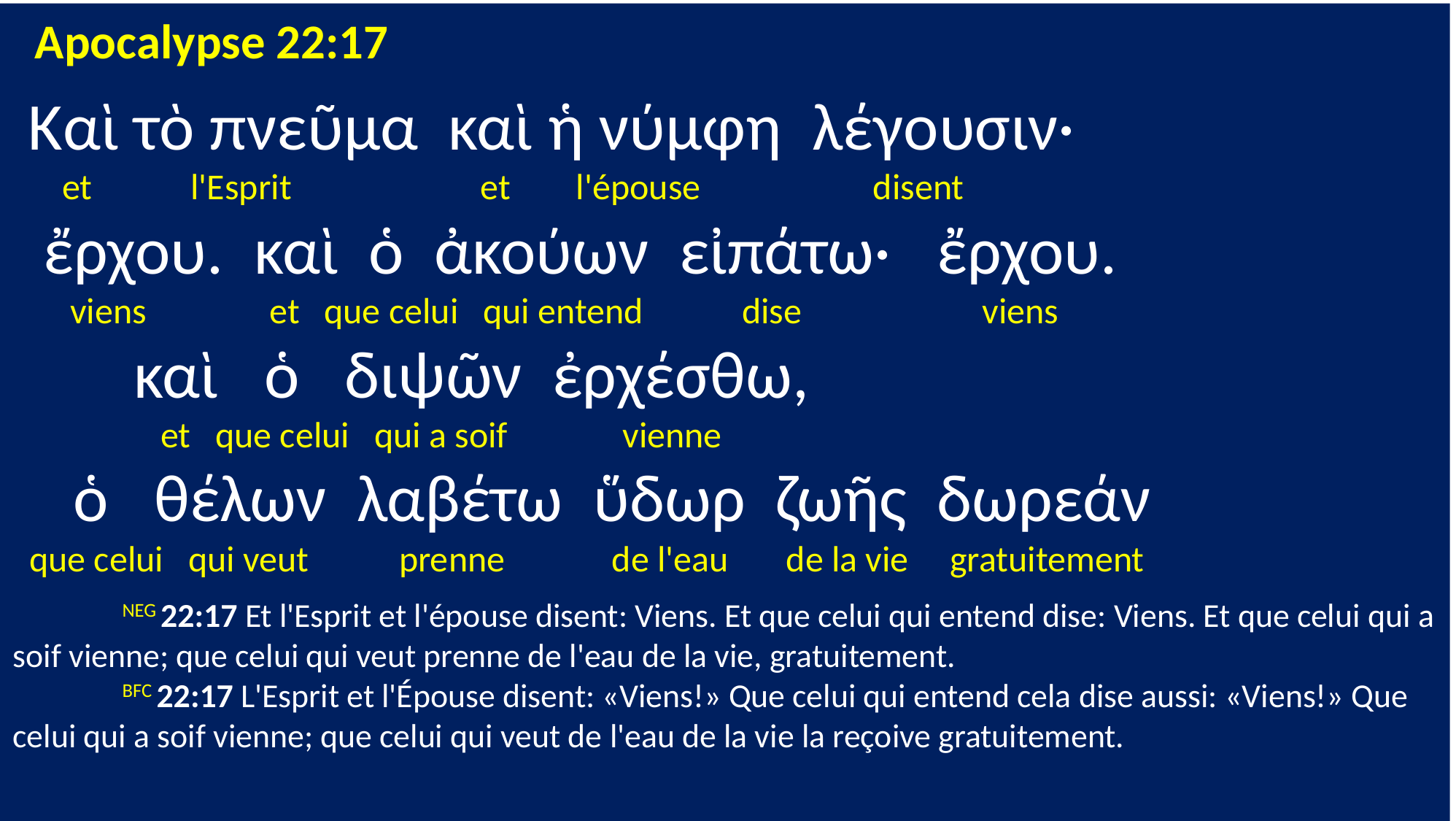

Apocalypse 22:17

 Καὶ τὸ πνεῦμα  καὶ ἡ νύμφη  λέγουσιν·
      et            l'Esprit                       et        l'épouse                     disent
  ἔρχου.  καὶ  ὁ  ἀκούων  εἰπάτω·   ἔρχου.
       viens               et   que celui   qui entend            dise                      viens
        καὶ   ὁ   διψῶν  ἐρχέσθω,
                  et   que celui   qui a soif              vienne
    ὁ   θέλων  λαβέτω  ὕδωρ  ζωῆς  δωρεάν
  que celui   qui veut           prenne             de l'eau       de la vie     gratuitement

	NEG 22:17 Et l'Esprit et l'épouse disent: Viens. Et que celui qui entend dise: Viens. Et que celui qui a soif vienne; que celui qui veut prenne de l'eau de la vie, gratuitement.
	BFC 22:17 L'Esprit et l'Épouse disent: «Viens!» Que celui qui entend cela dise aussi: «Viens!» Que celui qui a soif vienne; que celui qui veut de l'eau de la vie la reçoive gratuitement.